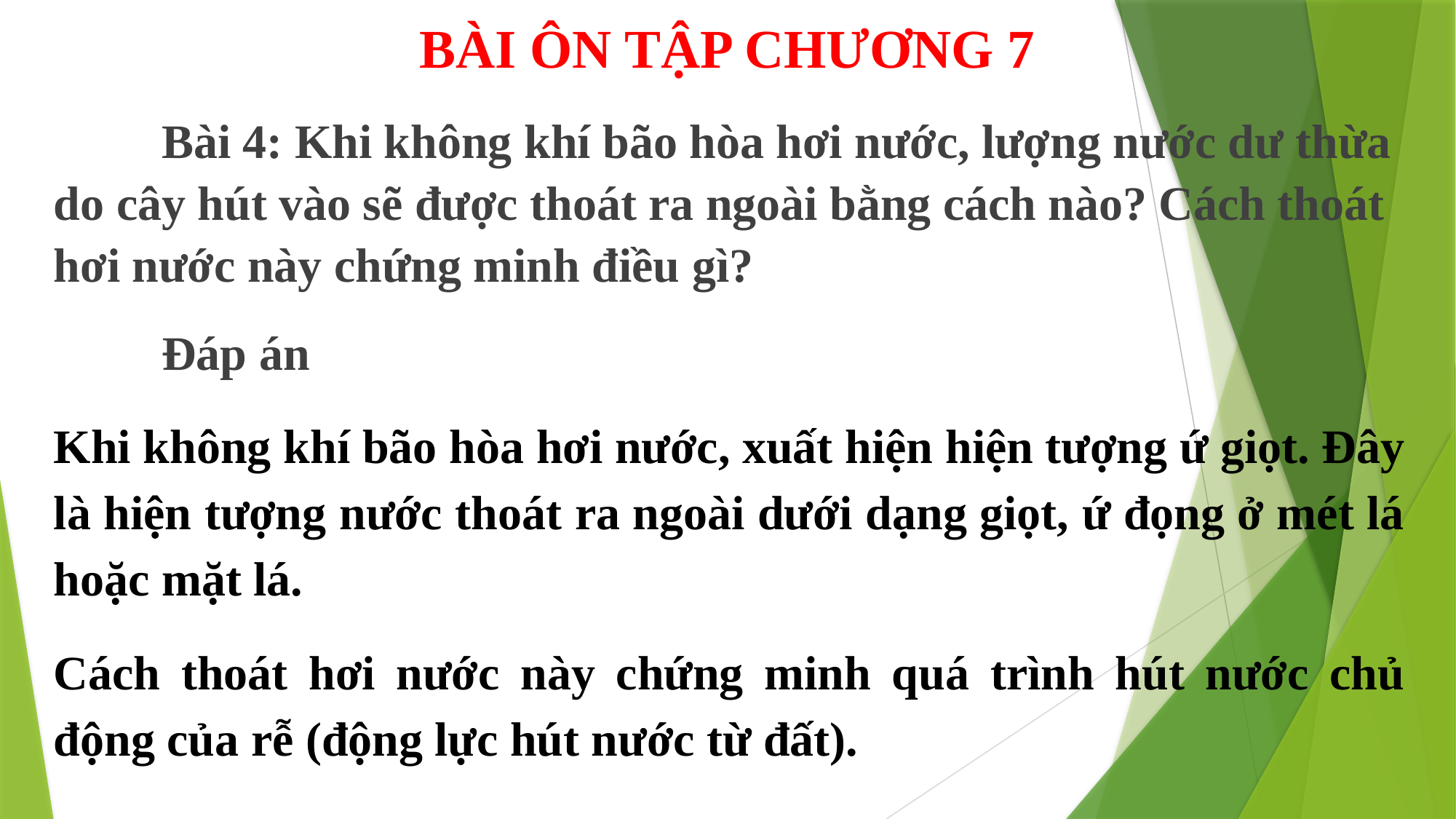

# BÀI ÔN TẬP CHƯƠNG 7
	Bài 4: Khi không khí bão hòa hơi nước, lượng nước dư thừa do cây hút vào sẽ được thoát ra ngoài bằng cách nào? Cách thoát hơi nước này chứng minh điều gì?
	Đáp án
Khi không khí bão hòa hơi nước, xuất hiện hiện tượng ứ giọt. Đây là hiện tượng nước thoát ra ngoài dưới dạng giọt, ứ đọng ở mét lá hoặc mặt lá.
Cách thoát hơi nước này chứng minh quá trình hút nước chủ động của rễ (động lực hút nước từ đất).